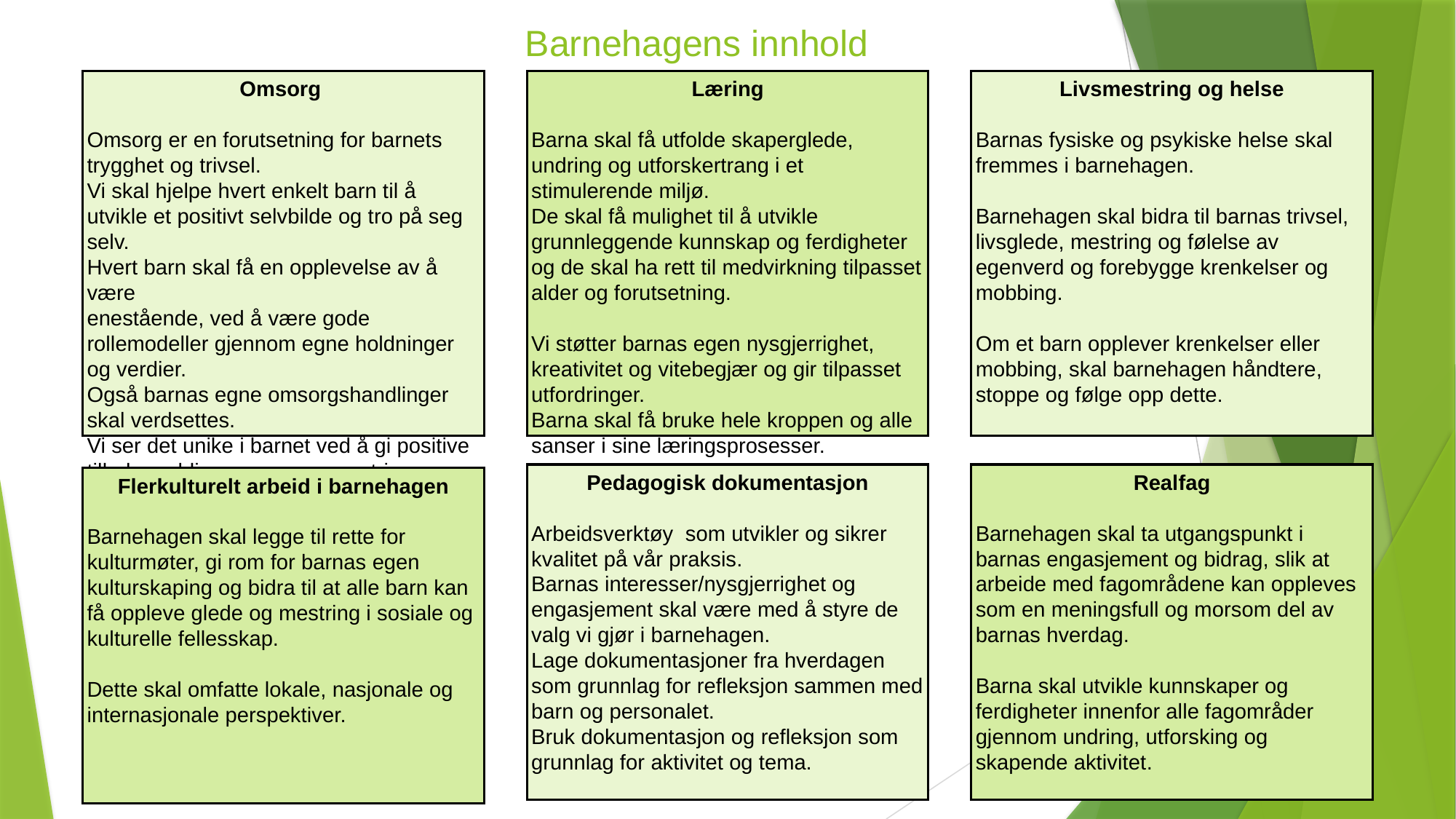

Barnehagens innhold
Omsorg

Omsorg er en forutsetning for barnets trygghet og trivsel.
Vi skal hjelpe hvert enkelt barn til å utvikle et positivt selvbilde og tro på seg selv.
Hvert barn skal få en opplevelse av å være
enestående, ved å være gode rollemodeller gjennom egne holdninger og verdier.
Også barnas egne omsorgshandlinger skal verdsettes.
Vi ser det unike i barnet ved å gi positive
tilbakemeldinger, ros, oppmuntring og anerkjennelse.
Læring

Barna skal få utfolde skaperglede, undring og utforskertrang i et stimulerende miljø.
De skal få mulighet til å utvikle
grunnleggende kunnskap og ferdigheter og de skal ha rett til medvirkning tilpasset alder og forutsetning.

Vi støtter barnas egen nysgjerrighet, kreativitet og vitebegjær og gir tilpasset utfordringer.
Barna skal få bruke hele kroppen og alle sanser i sine læringsprosesser.
Livsmestring og helse

Barnas fysiske og psykiske helse skal fremmes i barnehagen.

Barnehagen skal bidra til barnas trivsel, livsglede, mestring og følelse av egenverd og forebygge krenkelser og mobbing.

Om et barn opplever krenkelser eller mobbing, skal barnehagen håndtere, stoppe og følge opp dette.
Realfag

Barnehagen skal ta utgangspunkt i barnas engasjement og bidrag, slik at arbeide med fagområdene kan oppleves som en meningsfull og morsom del av barnas hverdag.

Barna skal utvikle kunnskaper og ferdigheter innenfor alle fagområder gjennom undring, utforsking og
skapende aktivitet.
Pedagogisk dokumentasjon

Arbeidsverktøy  som utvikler og sikrer kvalitet på vår praksis.
Barnas interesser/nysgjerrighet og engasjement skal være med å styre de valg vi gjør i barnehagen.
Lage dokumentasjoner fra hverdagen som grunnlag for refleksjon sammen med barn og personalet.
Bruk dokumentasjon og refleksjon som grunnlag for aktivitet og tema.
Flerkulturelt arbeid i barnehagen

Barnehagen skal legge til rette for kulturmøter, gi rom for barnas egen kulturskaping og bidra til at alle barn kan få oppleve glede og mestring i sosiale og kulturelle fellesskap.

Dette skal omfatte lokale, nasjonale og internasjonale perspektiver.